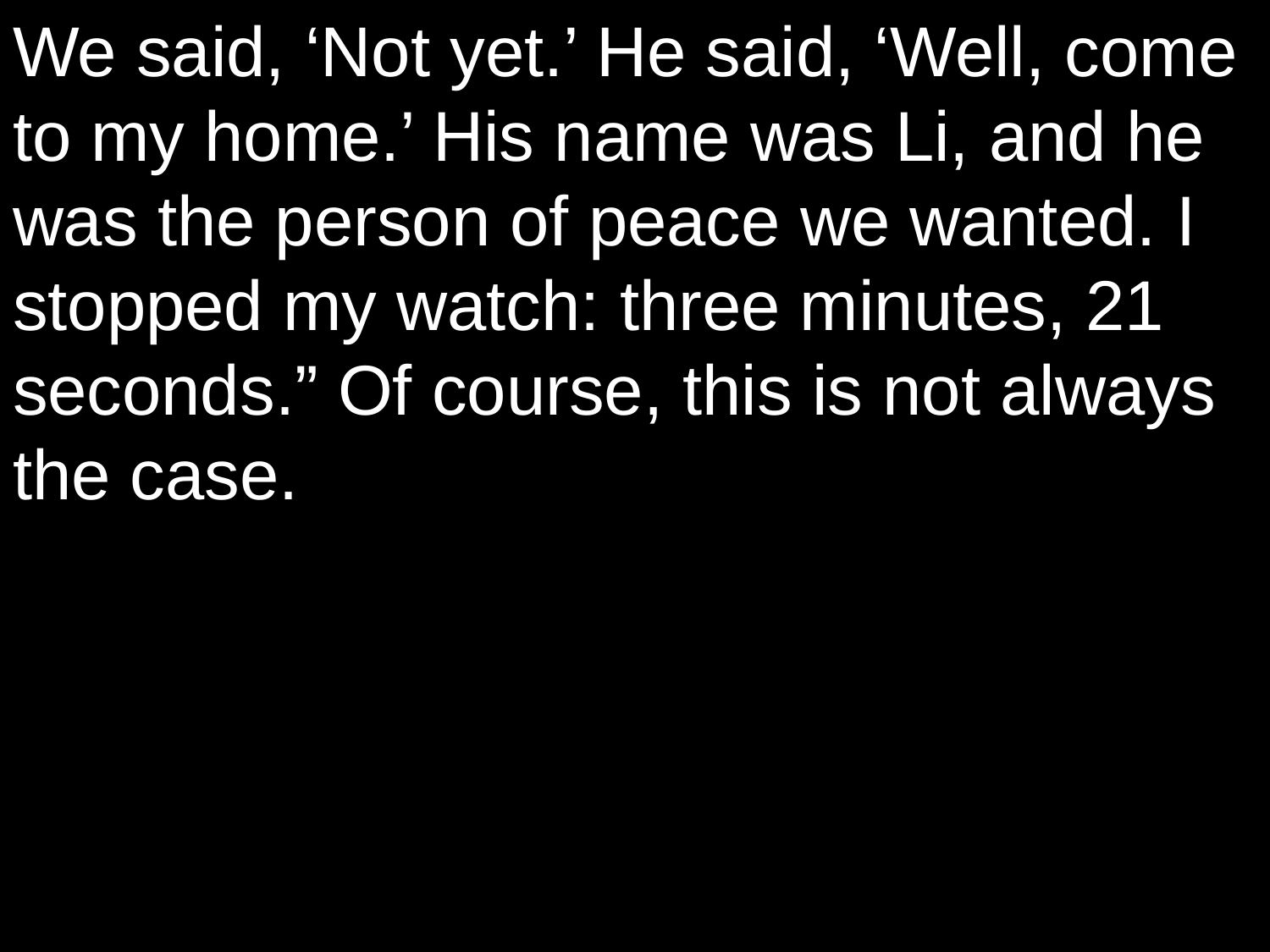

We said, ‘Not yet.’ He said, ‘Well, come to my home.’ His name was Li, and he was the person of peace we wanted. I stopped my watch: three minutes, 21 seconds.” Of course, this is not always the case.